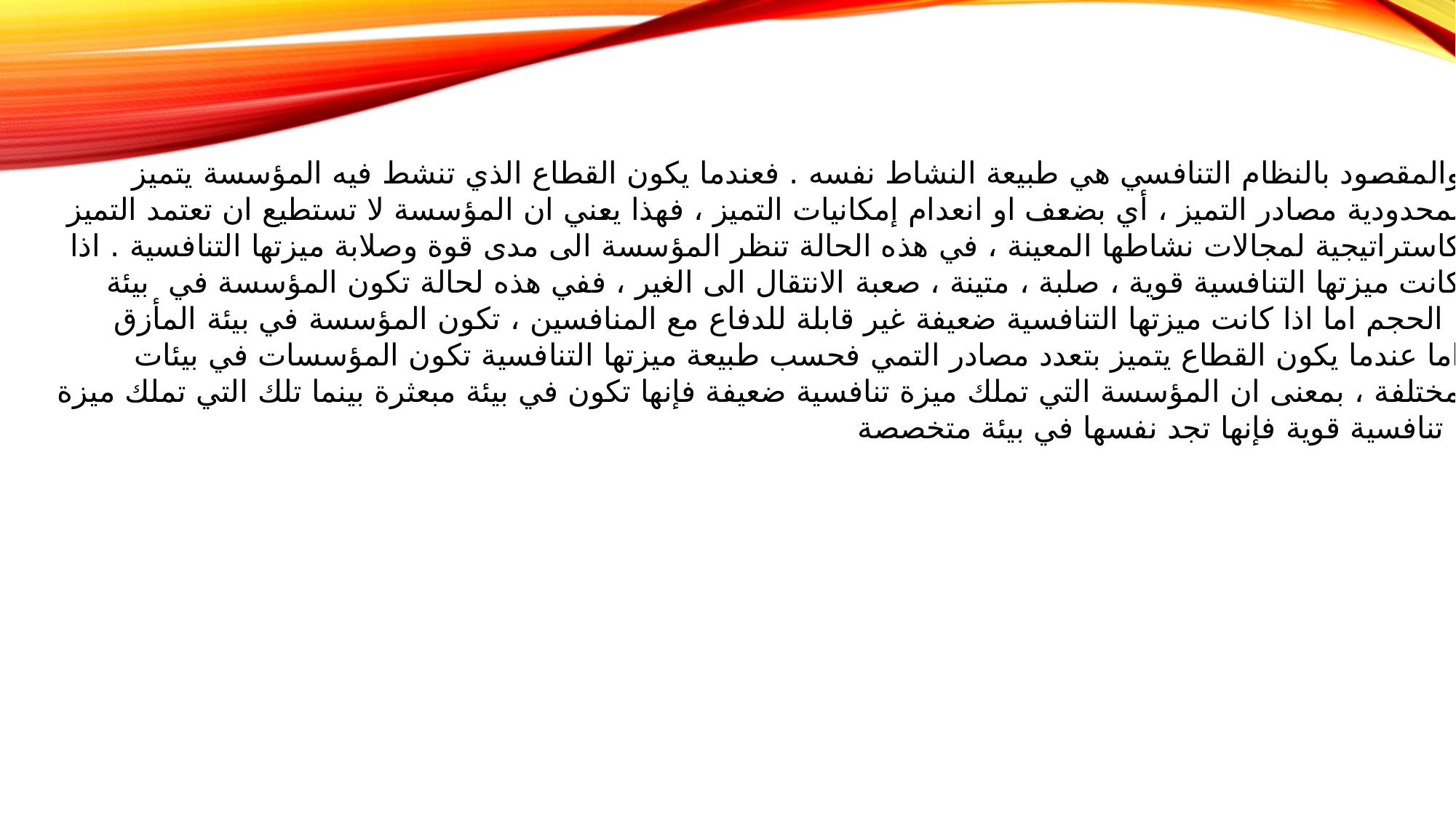

والمقصود بالنظام التنافسي هي طبيعة النشاط نفسه . فعندما يكون القطاع الذي تنشط فيه المؤسسة يتميز بمحدودية مصادر التميز ، أي بضعف او انعدام إمكانيات التميز ، فهذا يعني ان المؤسسة لا تستطيع ان تعتمد التميز كاستراتيجية لمجالات نشاطها المعينة ، في هذه الحالة تنظر المؤسسة الى مدى قوة وصلابة ميزتها التنافسية . اذا كانت ميزتها التنافسية قوية ، صلبة ، متينة ، صعبة الانتقال الى الغير ، ففي هذه لحالة تكون المؤسسة في  بيئة الحجم اما اذا كانت ميزتها التنافسية ضعيفة غير قابلة للدفاع مع المنافسين ، تكون المؤسسة في بيئة المأزق .
 اما عندما يكون القطاع يتميز بتعدد مصادر التمي فحسب طبيعة ميزتها التنافسية تكون المؤسسات في بيئات مختلفة ، بمعنى ان المؤسسة التي تملك ميزة تنافسية ضعيفة فإنها تكون في بيئة مبعثرة بينما تلك التي تملك ميزة تنافسية قوية فإنها تجد نفسها في بيئة متخصصة .